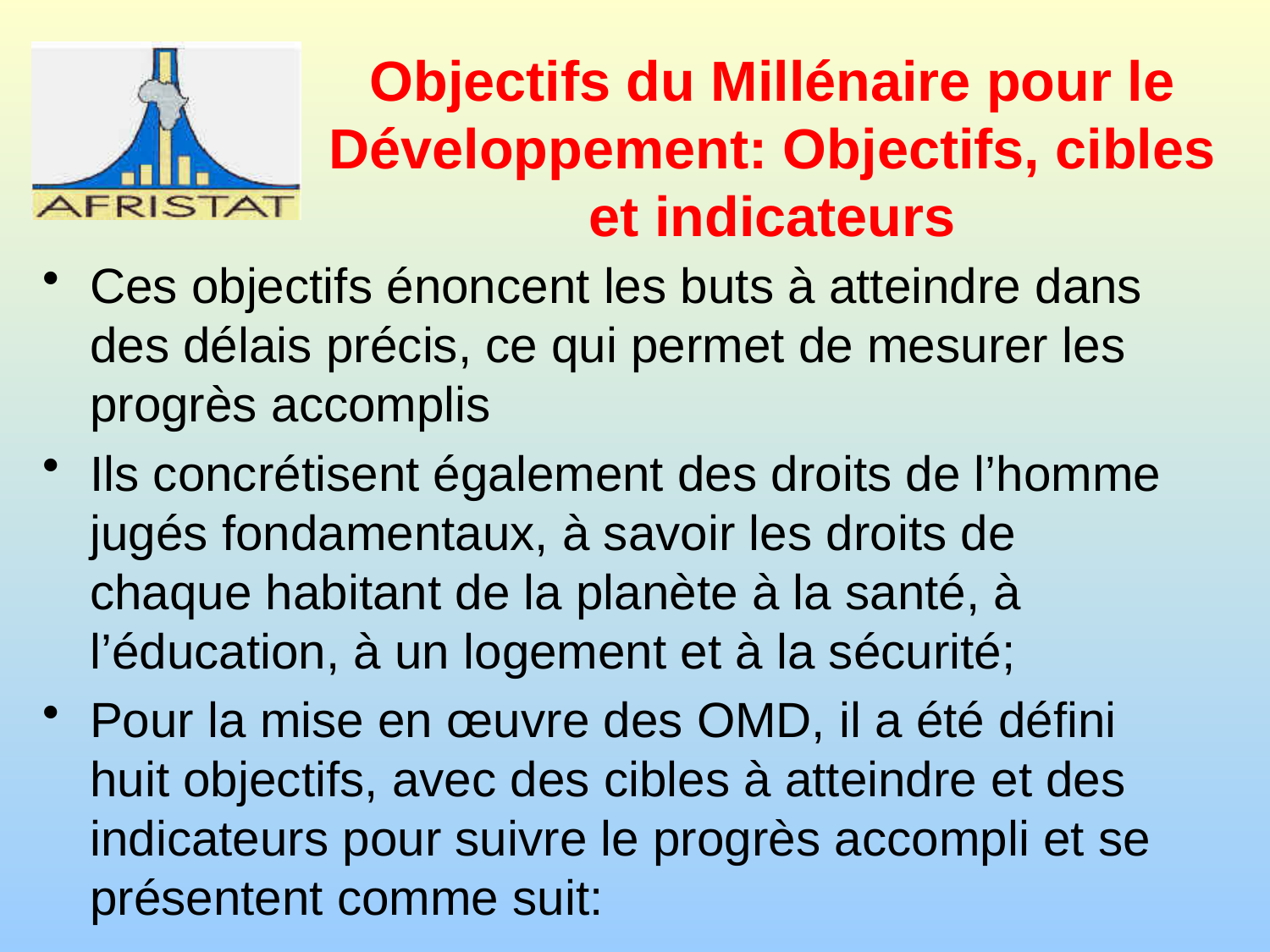

# Objectifs du Millénaire pour le Développement: Objectifs, cibles et indicateurs
Ces objectifs énoncent les buts à atteindre dans des délais précis, ce qui permet de mesurer les progrès accomplis
Ils concrétisent également des droits de l’homme jugés fondamentaux, à savoir les droits de chaque habitant de la planète à la santé, à l’éducation, à un logement et à la sécurité;
Pour la mise en œuvre des OMD, il a été défini huit objectifs, avec des cibles à atteindre et des indicateurs pour suivre le progrès accompli et se présentent comme suit: